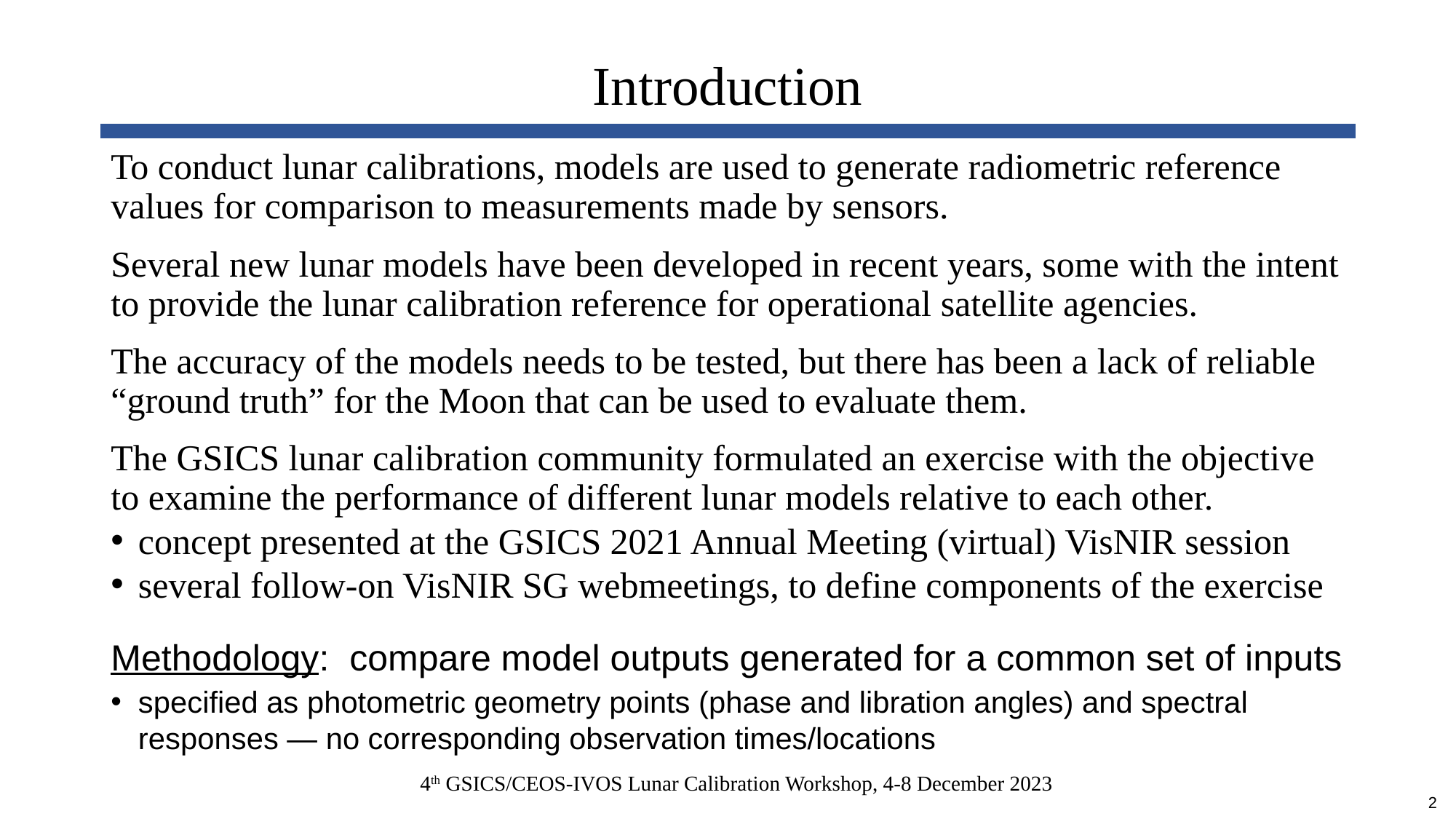

# Introduction
To conduct lunar calibrations, models are used to generate radiometric reference values for comparison to measurements made by sensors.
Several new lunar models have been developed in recent years, some with the intent to provide the lunar calibration reference for operational satellite agencies.
The accuracy of the models needs to be tested, but there has been a lack of reliable “ground truth” for the Moon that can be used to evaluate them.
The GSICS lunar calibration community formulated an exercise with the objective to examine the performance of different lunar models relative to each other.
concept presented at the GSICS 2021 Annual Meeting (virtual) VisNIR session
several follow-on VisNIR SG webmeetings, to define components of the exercise
Methodology:  compare model outputs generated for a common set of inputs
specified as photometric geometry points (phase and libration angles) and spectral responses — no corresponding observation times/locations